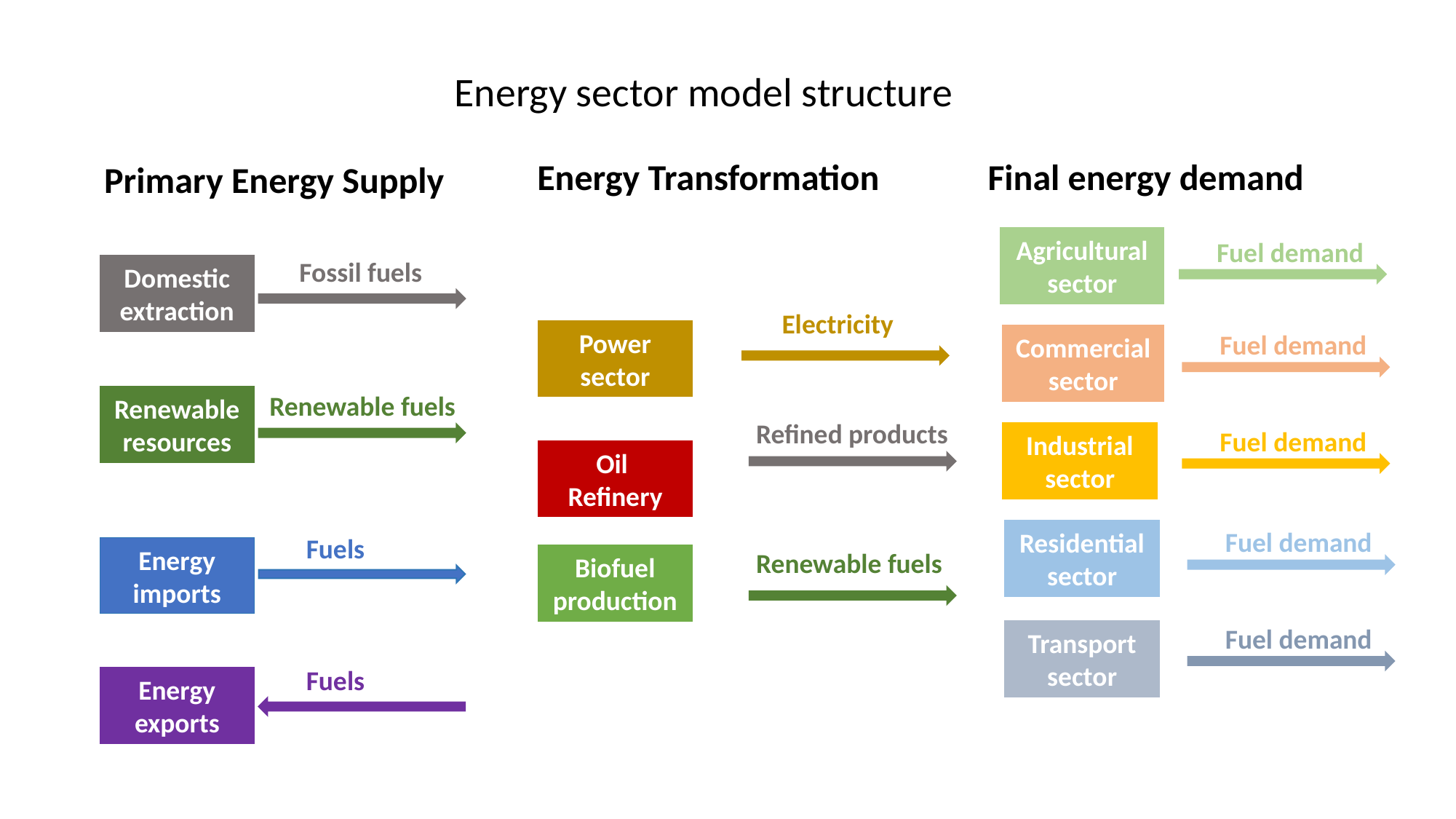

# Energy sector model structure
Energy Transformation
Final energy demand
Primary Energy Supply
Agricultural sector
Fuel demand
Fossil fuels
Domestic extraction

Electricity
Power sector
Fuel demand
Commercial sector

Renewable fuels
Renewable resources
Refined products
Fuel demand
Industrial sector

Oil
Refinery

Fuel demand
Residential sector
Fuels
Energy
imports
Renewable fuels
Biofuel production

Fuel demand
Transport sector

Fuels
Energy exports